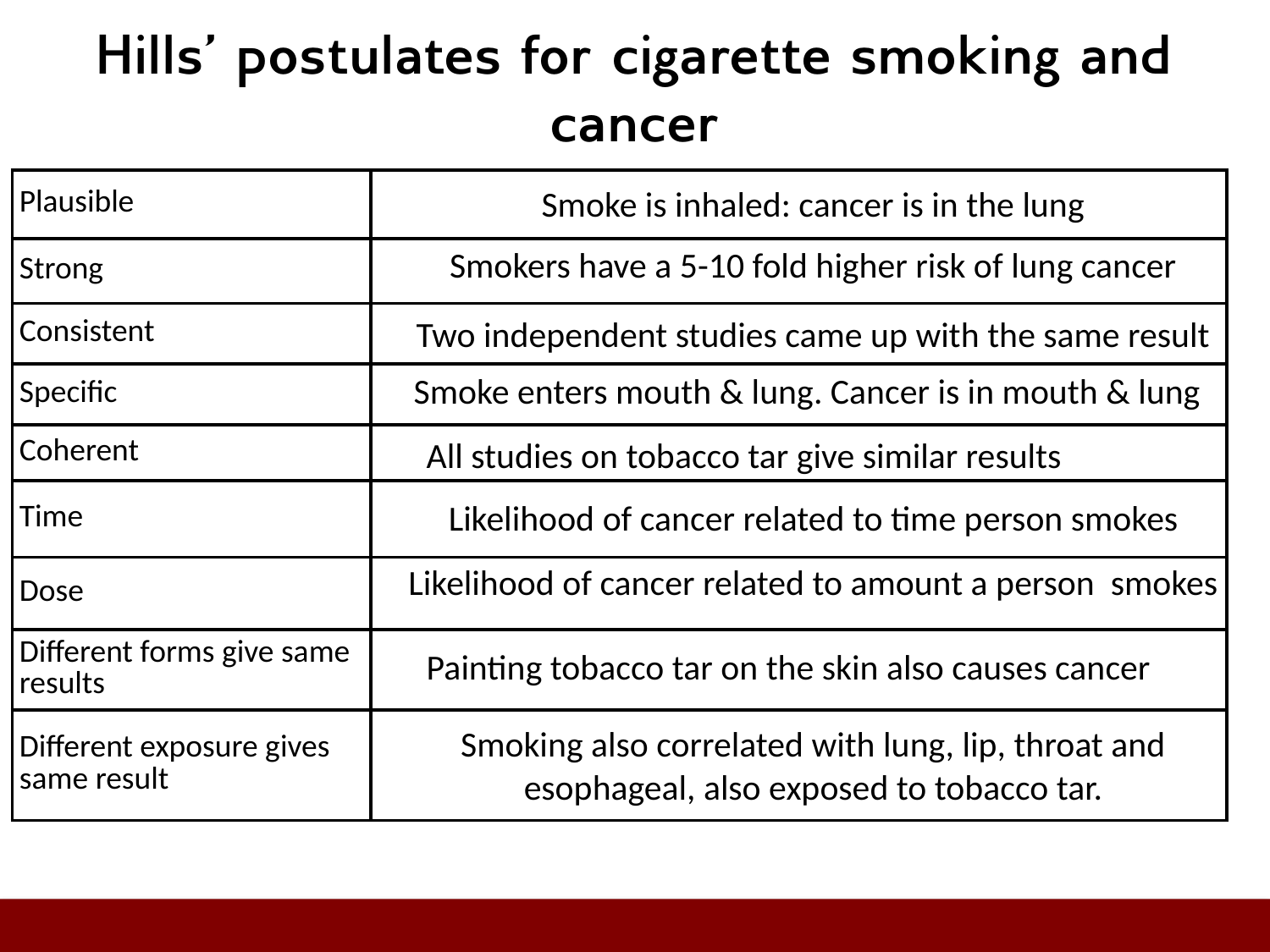

# Hills’ postulates for cigarette smoking and cancer
| Plausible |  |
| --- | --- |
| Strong |  |
| Consistent |  |
| Specific |  |
| Coherent |  |
| Time |  |
| Dose |  |
| Different forms give same results |  |
| Different exposure gives same result |  |
Smoke is inhaled: cancer is in the lung
Smokers have a 5-10 fold higher risk of lung cancer
Two independent studies came up with the same result
Smoke enters mouth & lung. Cancer is in mouth & lung
All studies on tobacco tar give similar results
Likelihood of cancer related to time person smokes
Likelihood of cancer related to amount a person  smokes
Painting tobacco tar on the skin also causes cancer
Smoking also correlated with lung, lip, throat and esophageal, also exposed to tobacco tar.